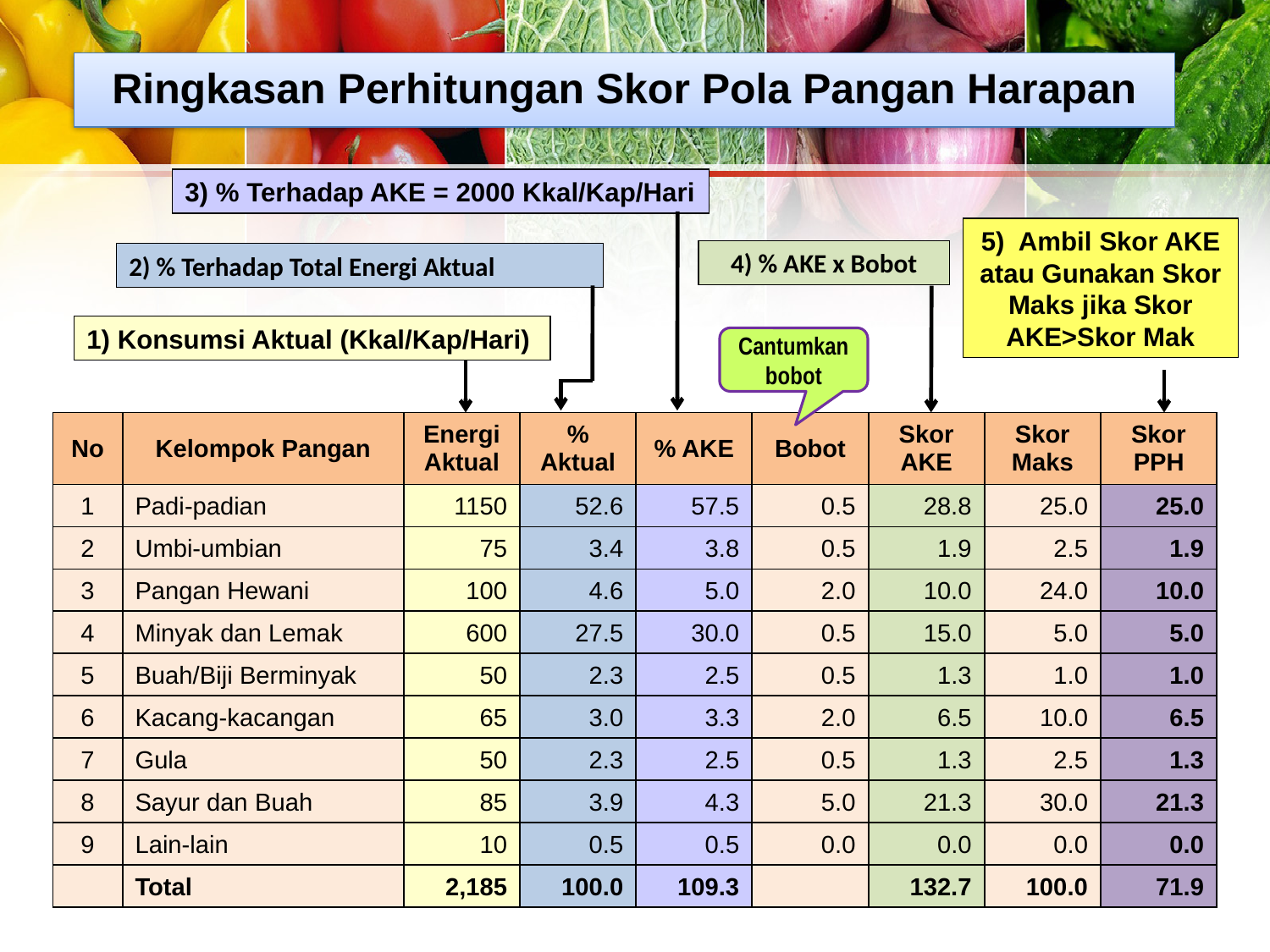

Ringkasan Perhitungan Skor Pola Pangan Harapan
3) % Terhadap AKE = 2000 Kkal/Kap/Hari
5)  Ambil Skor AKE atau Gunakan Skor Maks jika Skor AKE>Skor Mak
4) % AKE x Bobot
2) % Terhadap Total Energi Aktual
1) Konsumsi Aktual (Kkal/Kap/Hari)
Cantumkan bobot
| No | Kelompok Pangan | EnergiAktual | % Aktual | % AKE | Bobot | Skor AKE | Skor Maks | Skor PPH |
| --- | --- | --- | --- | --- | --- | --- | --- | --- |
| 1 | Padi-padian | 1150 | 52.6 | 57.5 | 0.5 | 28.8 | 25.0 | 25.0 |
| 2 | Umbi-umbian | 75 | 3.4 | 3.8 | 0.5 | 1.9 | 2.5 | 1.9 |
| 3 | Pangan Hewani | 100 | 4.6 | 5.0 | 2.0 | 10.0 | 24.0 | 10.0 |
| 4 | Minyak dan Lemak | 600 | 27.5 | 30.0 | 0.5 | 15.0 | 5.0 | 5.0 |
| 5 | Buah/Biji Berminyak | 50 | 2.3 | 2.5 | 0.5 | 1.3 | 1.0 | 1.0 |
| 6 | Kacang-kacangan | 65 | 3.0 | 3.3 | 2.0 | 6.5 | 10.0 | 6.5 |
| 7 | Gula | 50 | 2.3 | 2.5 | 0.5 | 1.3 | 2.5 | 1.3 |
| 8 | Sayur dan Buah | 85 | 3.9 | 4.3 | 5.0 | 21.3 | 30.0 | 21.3 |
| 9 | Lain-lain | 10 | 0.5 | 0.5 | 0.0 | 0.0 | 0.0 | 0.0 |
|  | Total | 2,185 | 100.0 | 109.3 |  | 132.7 | 100.0 | 71.9 |